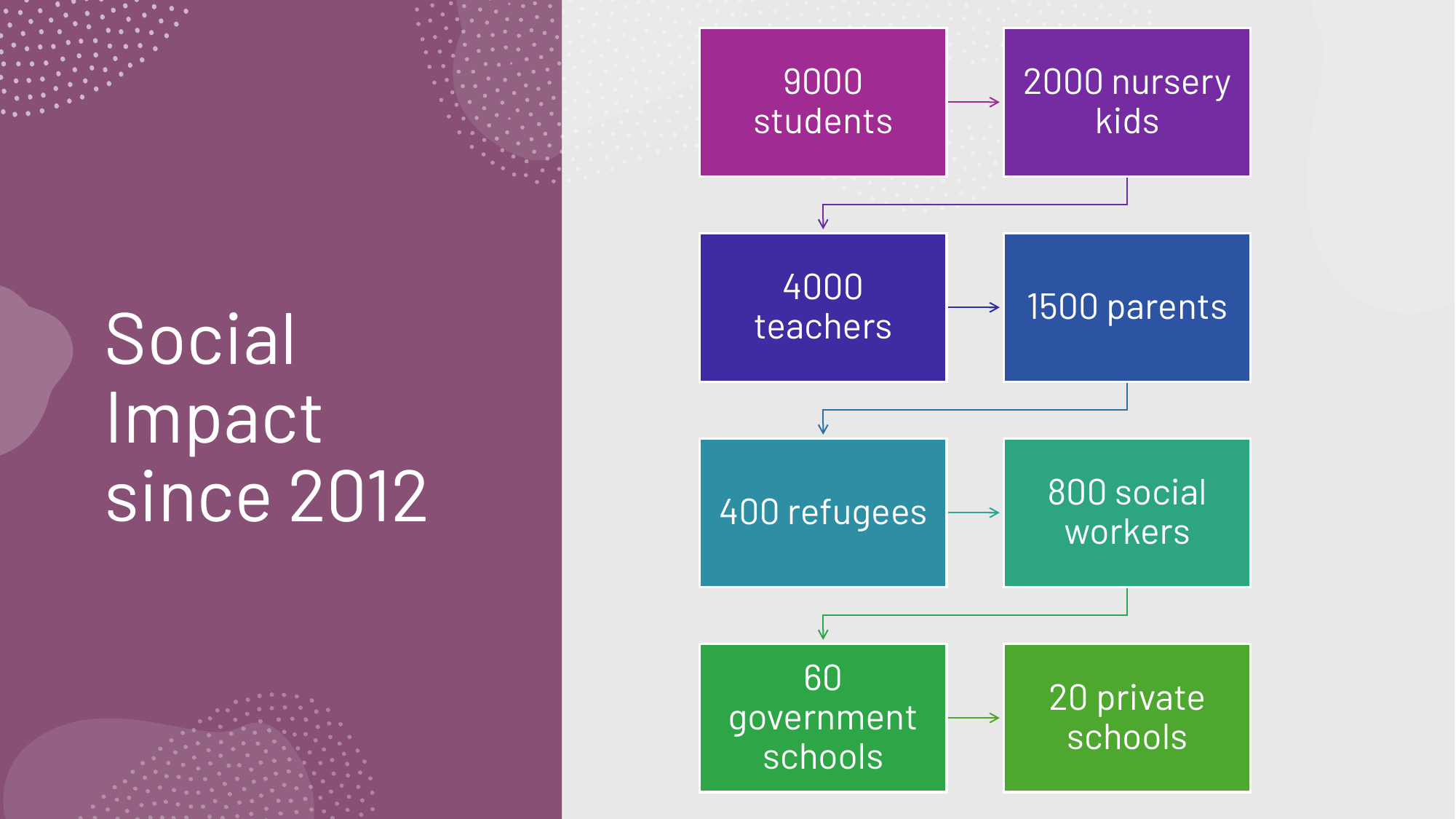

9000 students

2000 nursery kids

4000 teachers

1500 parents

400 refugees

800 social workers

60 government schools
20 private schools
# Social Impact since 2012